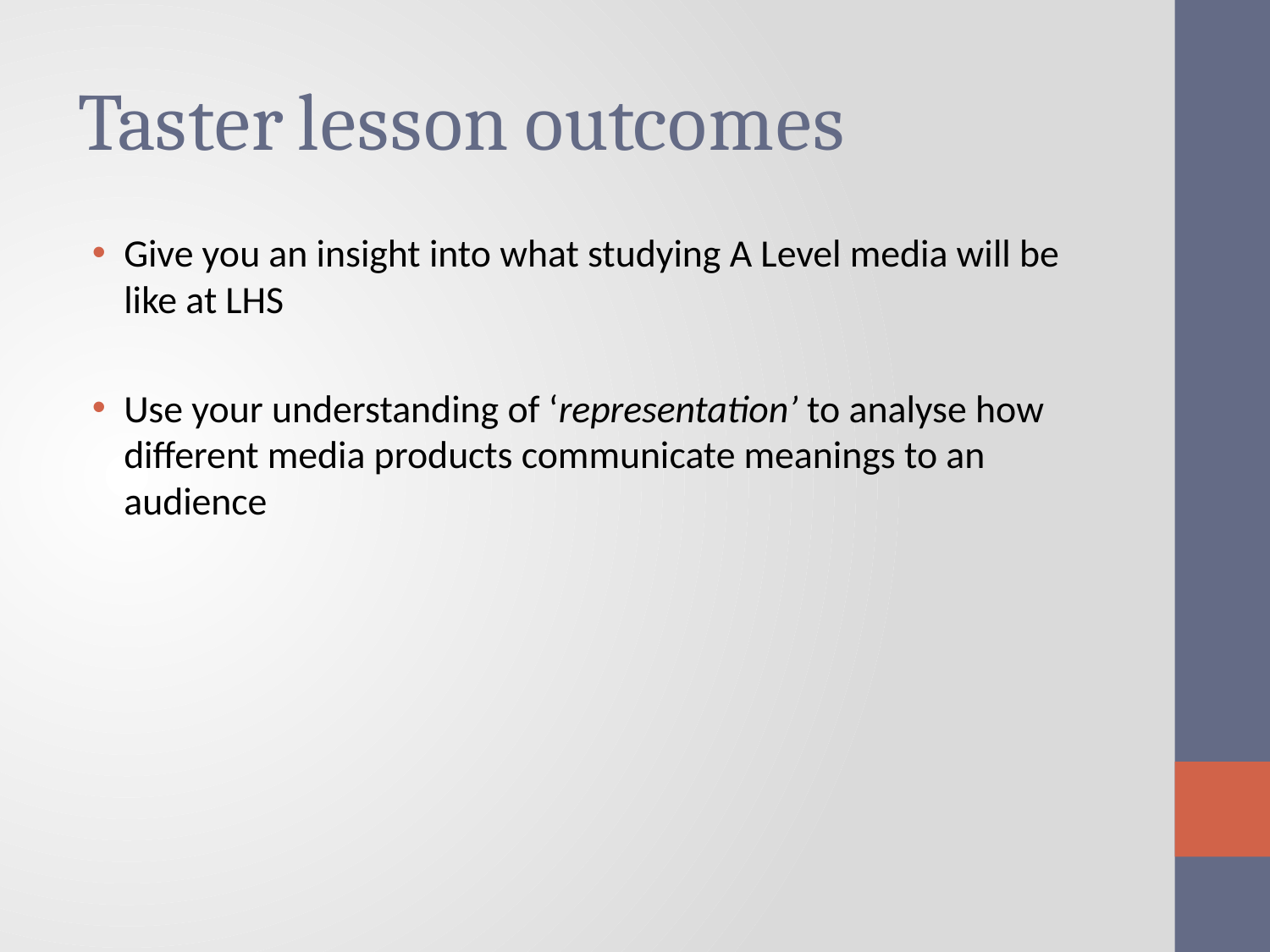

# Taster lesson outcomes
Give you an insight into what studying A Level media will be like at LHS

Use your understanding of ‘representation’ to analyse how different media products communicate meanings to an audience